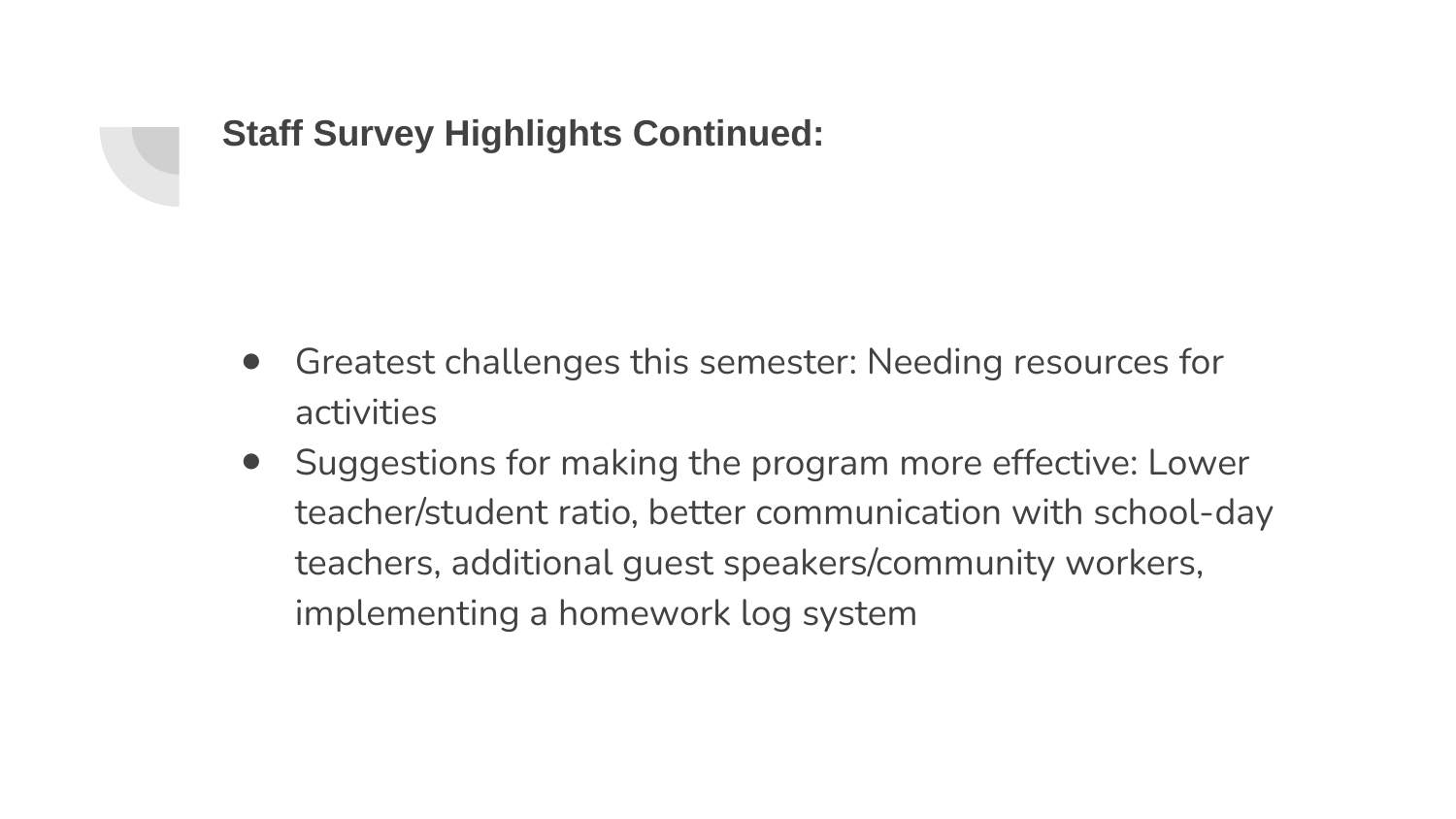

# Staff Survey Highlights Continued:
Greatest challenges this semester: Needing resources for activities
Suggestions for making the program more effective: Lower teacher/student ratio, better communication with school-day teachers, additional guest speakers/community workers, implementing a homework log system